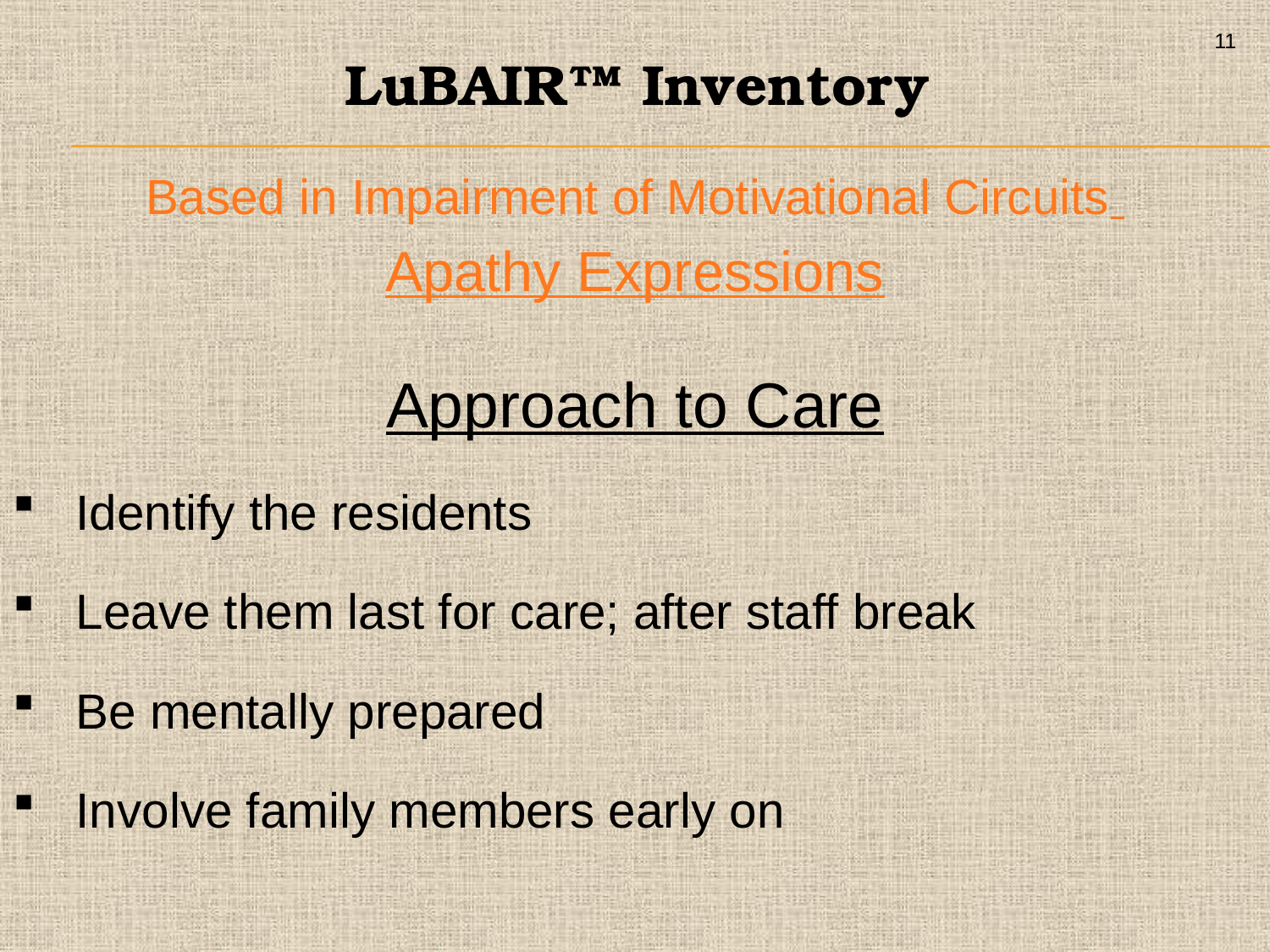

11
LuBAIR™ Inventory
Based in Impairment of Motivational Circuits
Apathy Expressions
Approach to Care
Identify the residents
Leave them last for care; after staff break
Be mentally prepared
Involve family members early on